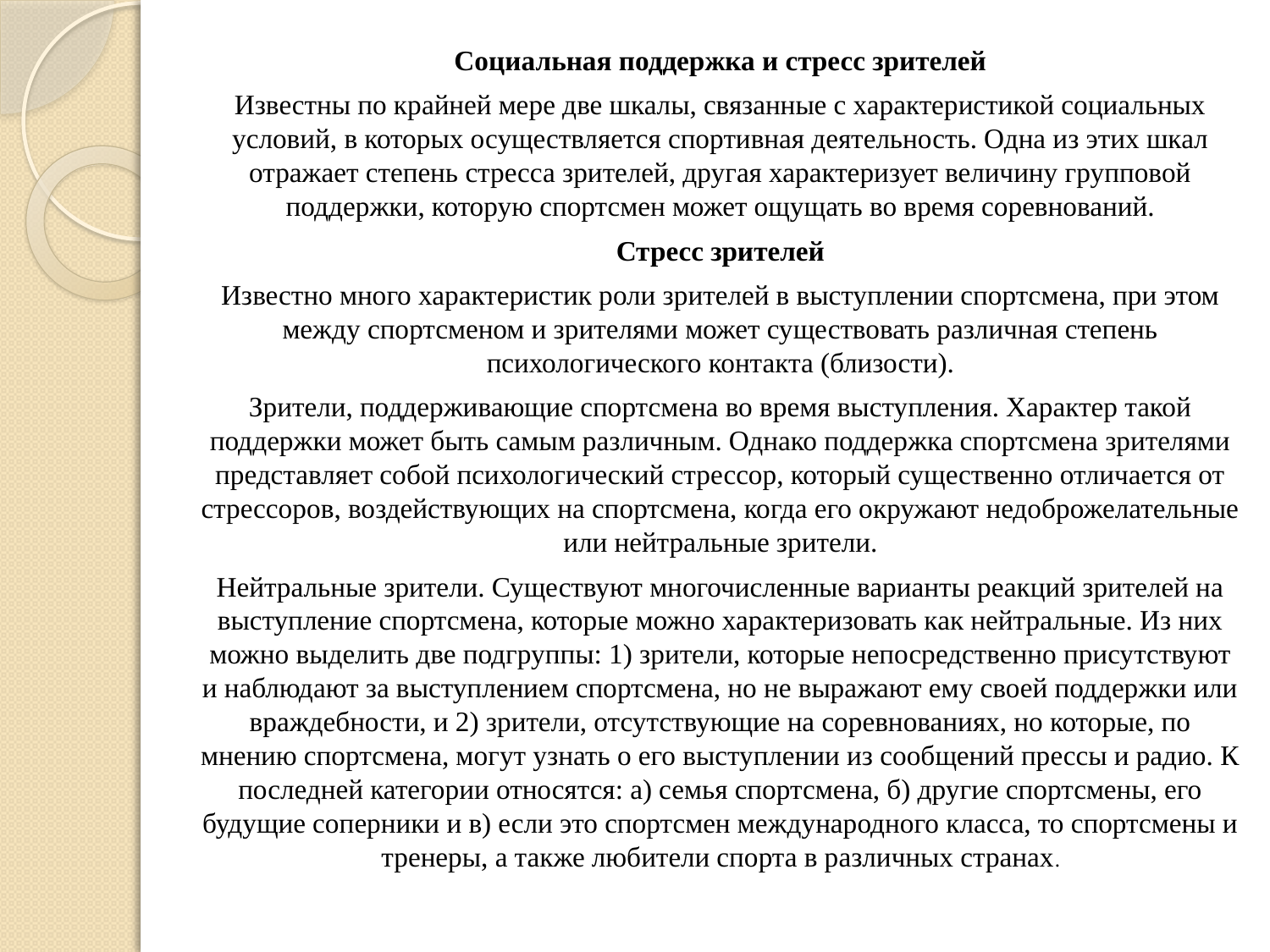

Социальная поддержка и стресс зрителей
Известны по крайней мере две шкалы, связанные с характеристикой социальных условий, в которых осуществляется спортивная деятельность. Одна из этих шкал отражает степень стресса зрителей, другая характеризует величину групповой поддержки, которую спортсмен может ощущать во время соревнований.
Стресс зрителей
Известно много характеристик роли зрителей в выступлении спортсмена, при этом между спортсменом и зрителями может существовать различная степень психологического контакта (близости).
Зрители, поддерживающие спортсмена во время выступления. Характер такой поддержки может быть самым различным. Однако поддержка спортсмена зрителями представляет собой психологический стрессор, который существенно отличается от стрессоров, воздействующих на спортсмена, когда его окружают недоброжелательные или нейтральные зрители.
Нейтральные зрители. Существуют многочисленные варианты реакций зрителей на выступление спортсмена, которые можно характеризовать как нейтральные. Из них можно выделить две подгруппы: 1) зрители, которые непосредственно присутствуют и наблюдают за выступлением спортсмена, но не выражают ему своей поддержки или враждебности, и 2) зрители, отсутствующие на соревнованиях, но которые, по мнению спортсмена, могут узнать о его выступлении из сообщений прессы и радио. К последней категории относятся: а) семья спортсмена, б) другие спортсмены, его будущие соперники и в) если это спортсмен международного класса, то спортсмены и тренеры, а также любители спорта в различных странах.